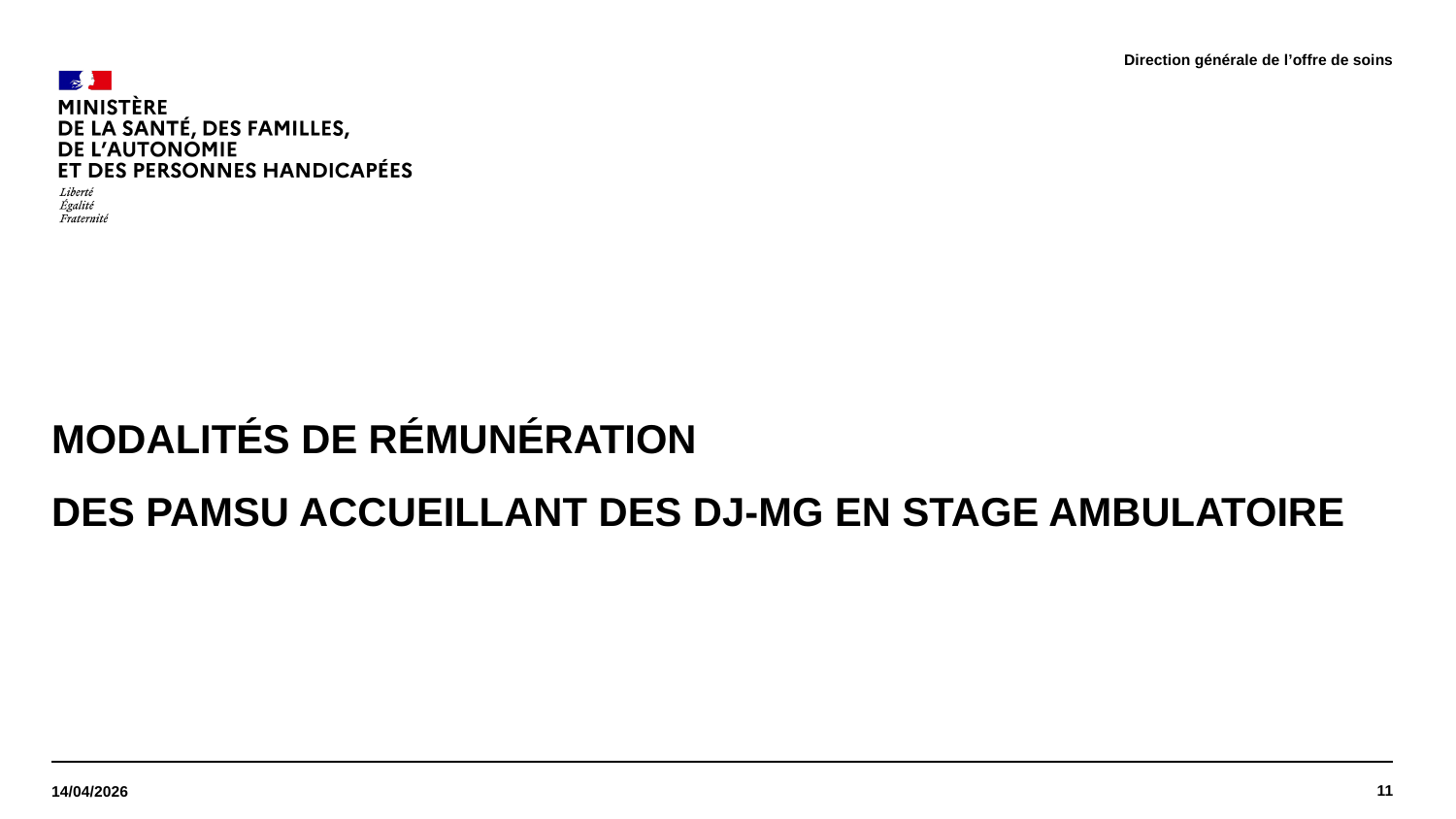

Direction générale de l’offre de soins

Modalités de rémunération
des PAMSU accueillant des DJ-MG en stage ambulatoire

11
14/04/2026